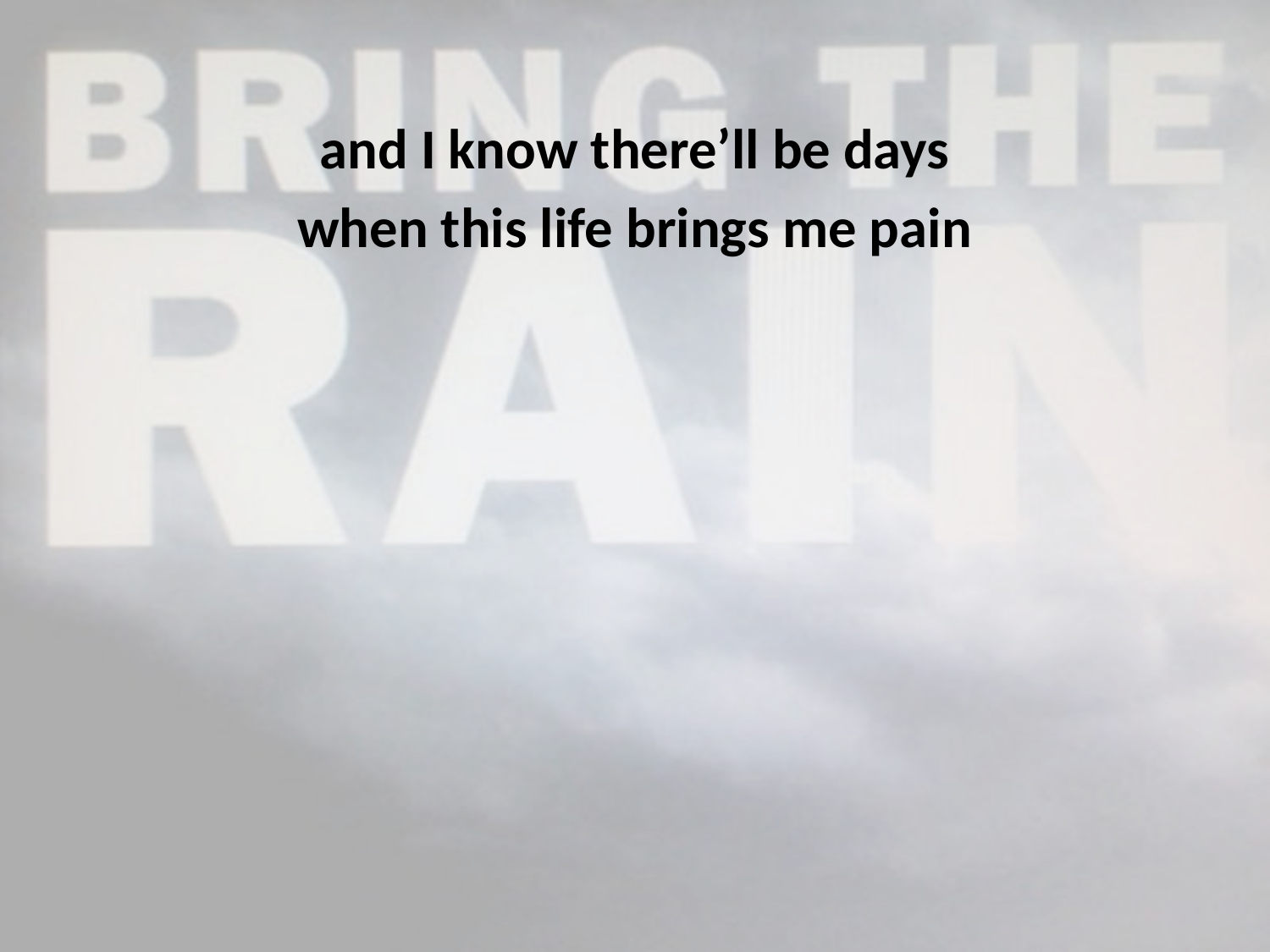

and I know there’ll be days
when this life brings me pain